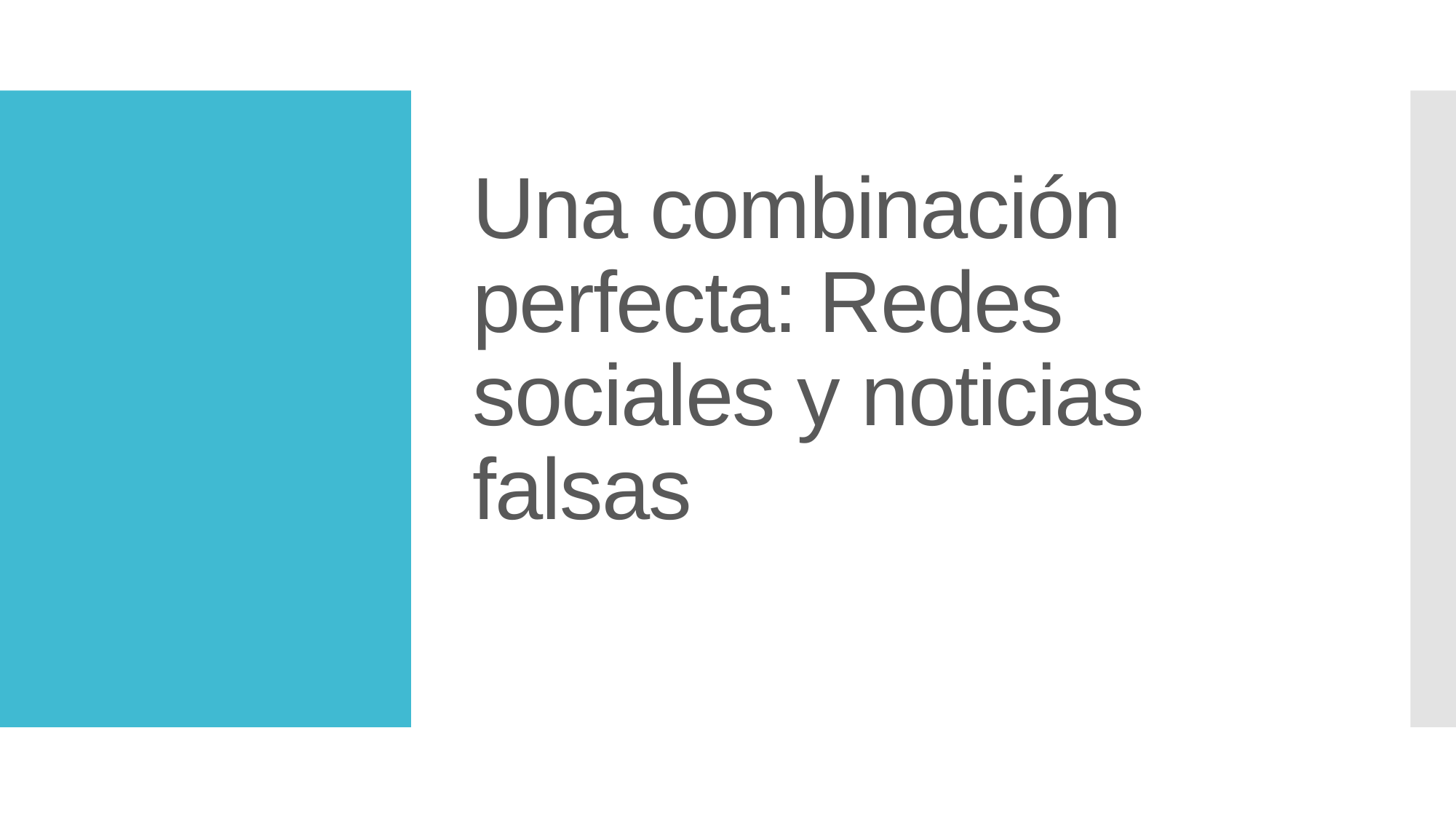

# Una combinación perfecta: Redes sociales y noticias falsas